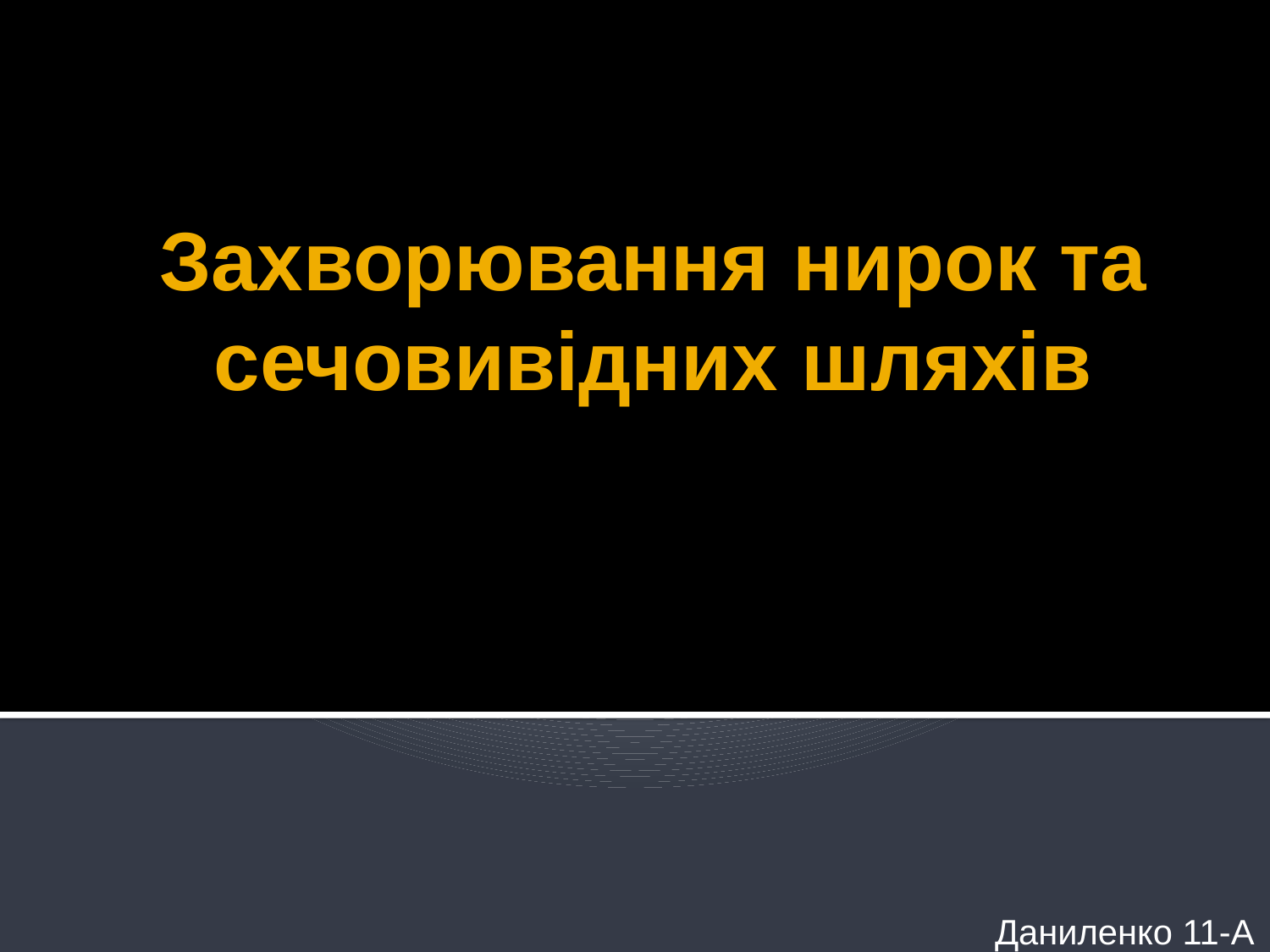

# Захворювання нирок та сечовивідних шляхів
Даниленко 11-А